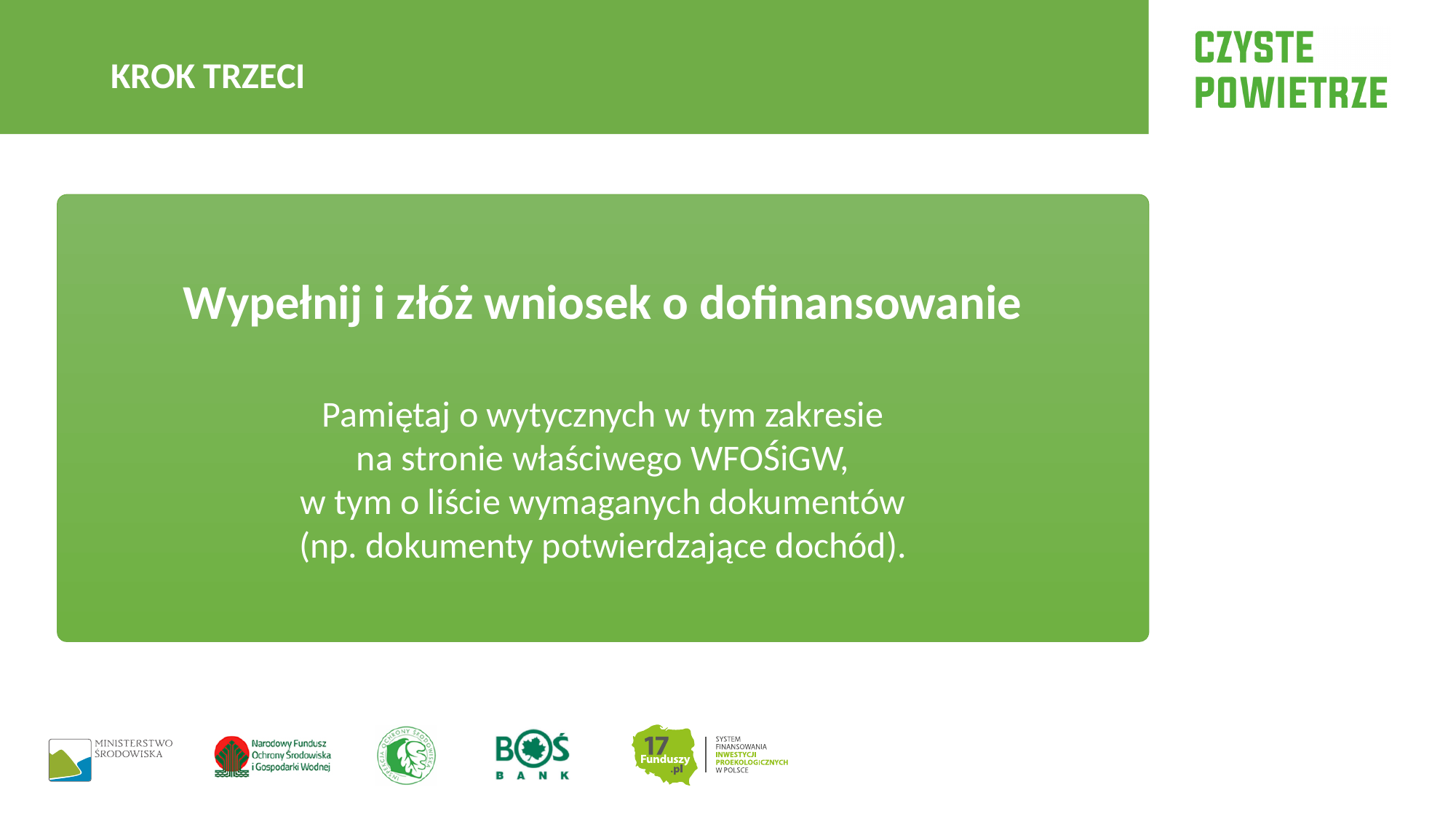

KROK TRZECI
Wypełnij i złóż wniosek o dofinansowanie

Pamiętaj o wytycznych w tym zakresie
na stronie właściwego WFOŚiGW,
w tym o liście wymaganych dokumentów
(np. dokumenty potwierdzające dochód).